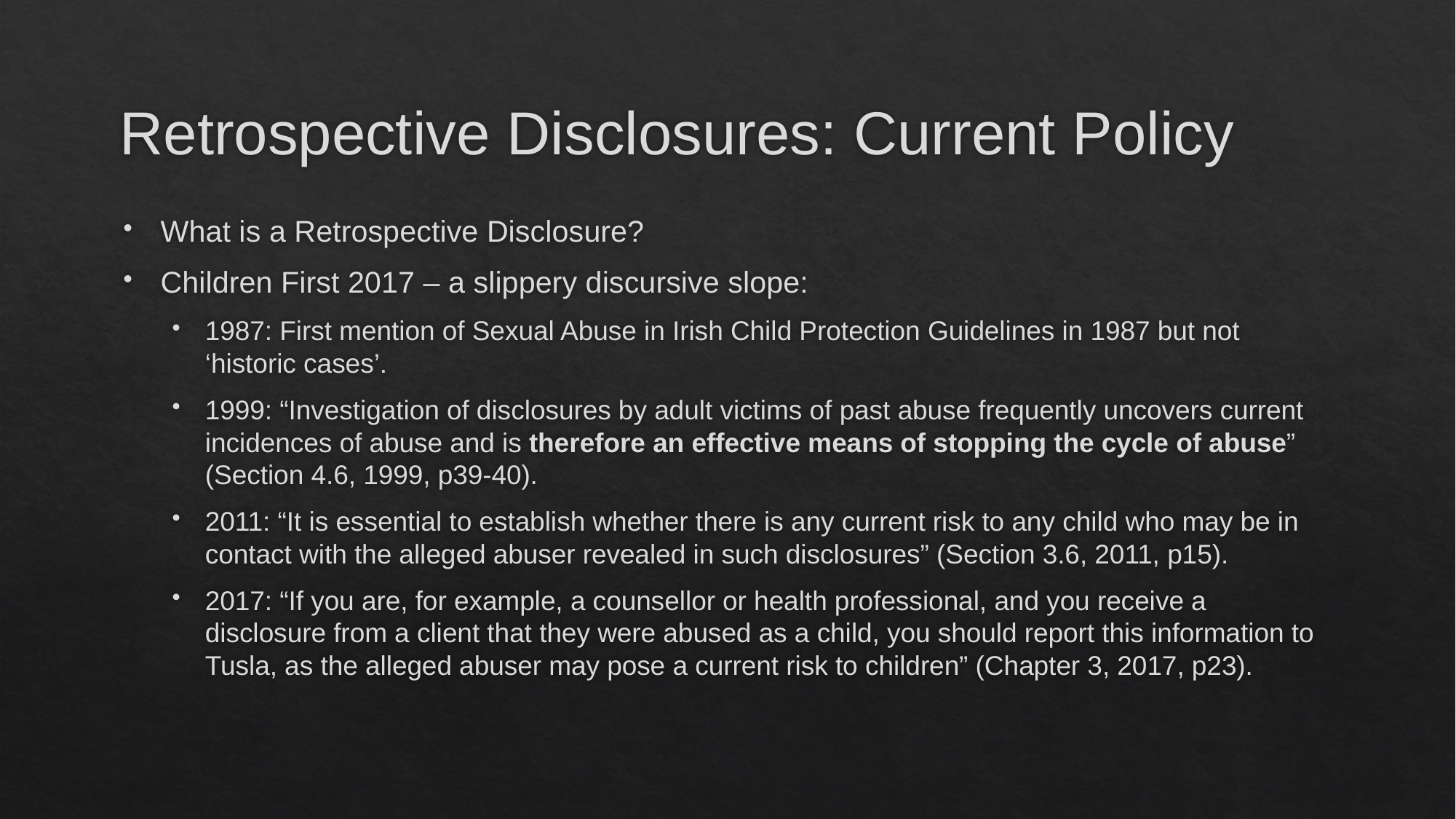

# Retrospective Disclosures: Current Policy
What is a Retrospective Disclosure?
Children First 2017 – a slippery discursive slope:
1987: First mention of Sexual Abuse in Irish Child Protection Guidelines in 1987 but not ‘historic cases’.
1999: “Investigation of disclosures by adult victims of past abuse frequently uncovers current incidences of abuse and is therefore an effective means of stopping the cycle of abuse” (Section 4.6, 1999, p39-40).
2011: “It is essential to establish whether there is any current risk to any child who may be in contact with the alleged abuser revealed in such disclosures” (Section 3.6, 2011, p15).
2017: “If you are, for example, a counsellor or health professional, and you receive a disclosure from a client that they were abused as a child, you should report this information to Tusla, as the alleged abuser may pose a current risk to children” (Chapter 3, 2017, p23).